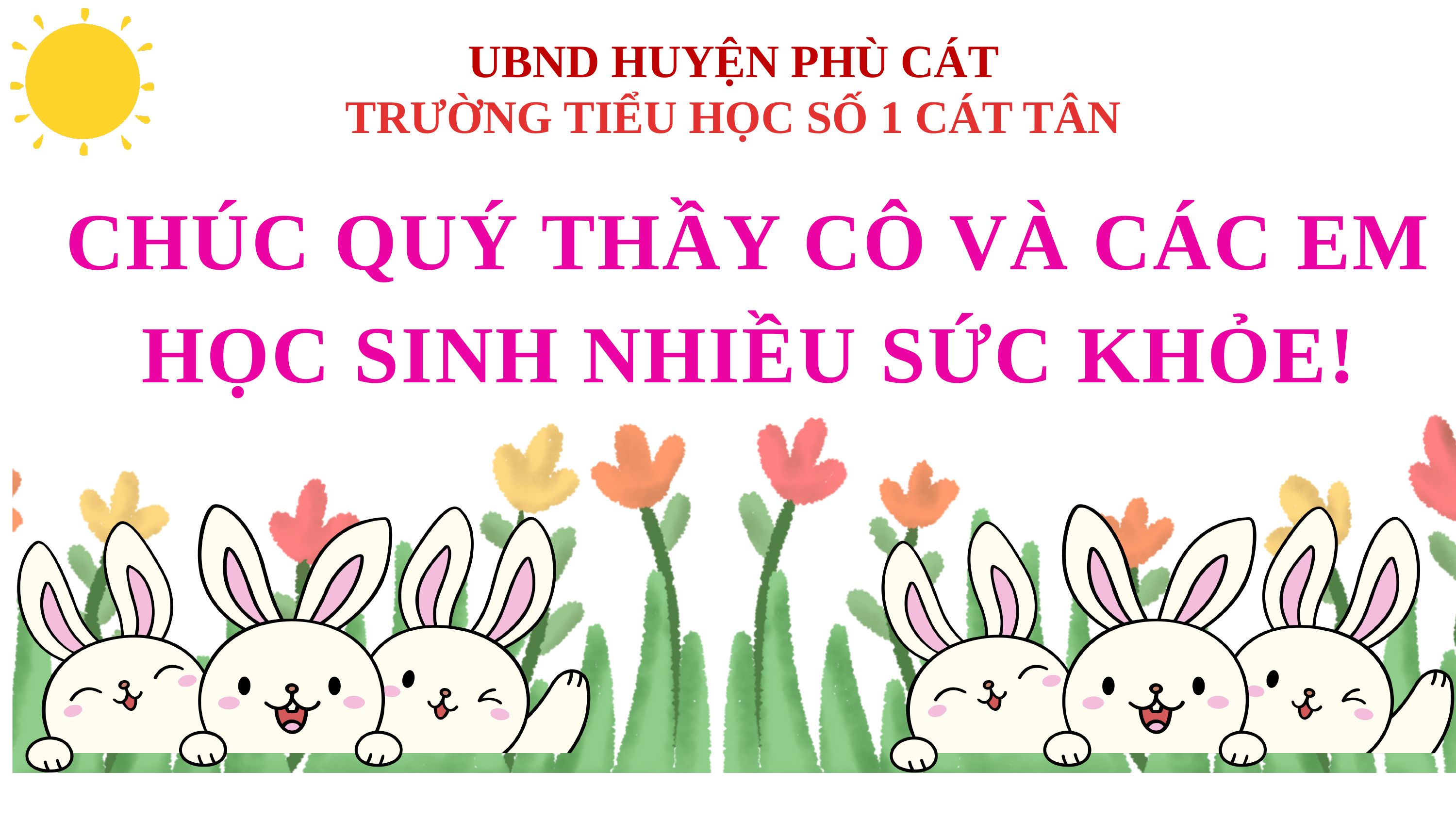

UBND HUYỆN PHÙ CÁT
TRƯỜNG TIỂU HỌC SỐ 1 CÁT TÂN
CHÚC QUÝ THẦY CÔ VÀ CÁC EM HỌC SINH NHIỀU SỨC KHỎE!